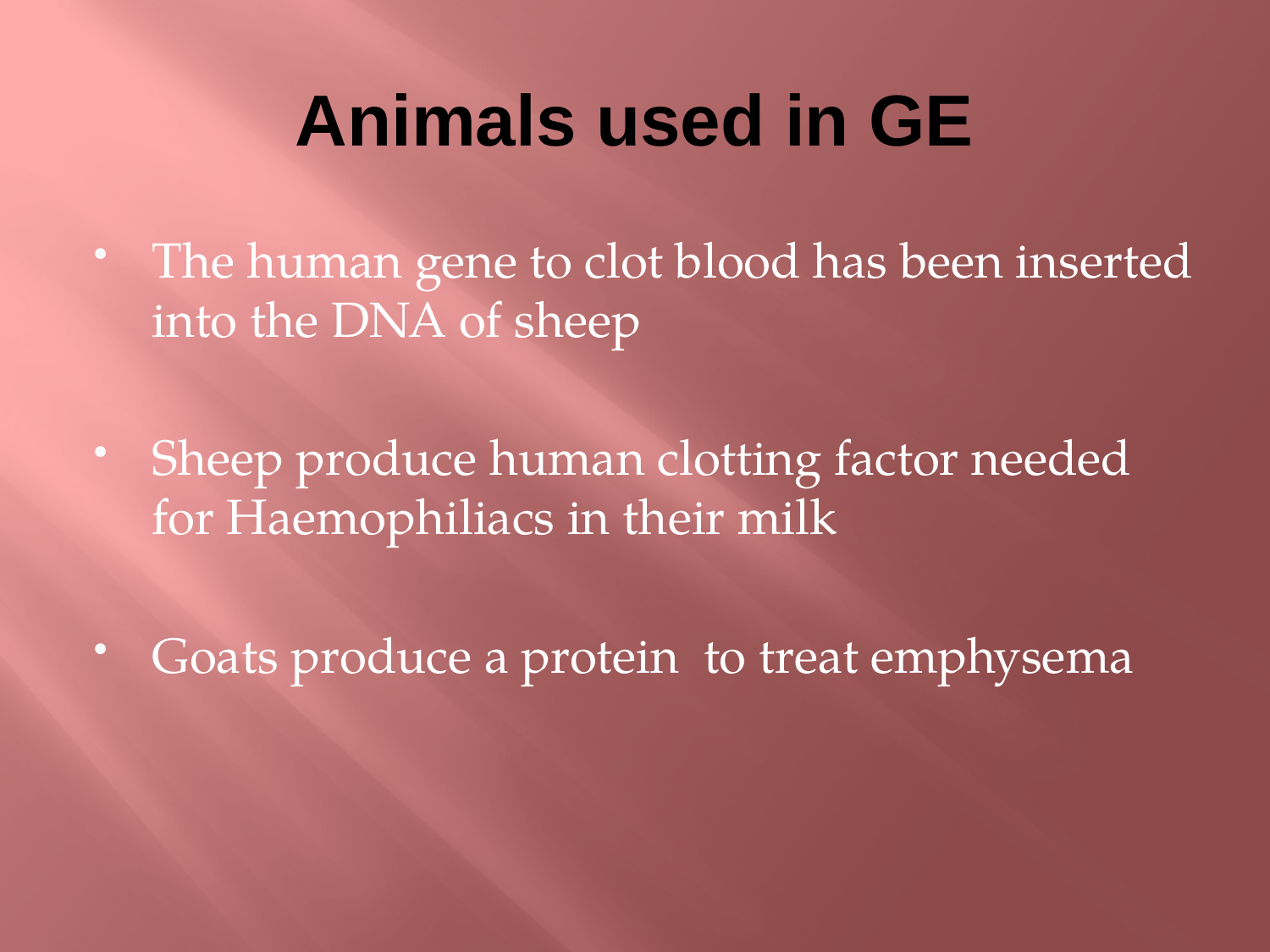

# Animals used in GE
The human gene to clot blood has been inserted into the DNA of sheep

Sheep produce human clotting factor needed for Haemophiliacs in their milk

Goats produce a protein  to treat emphysema